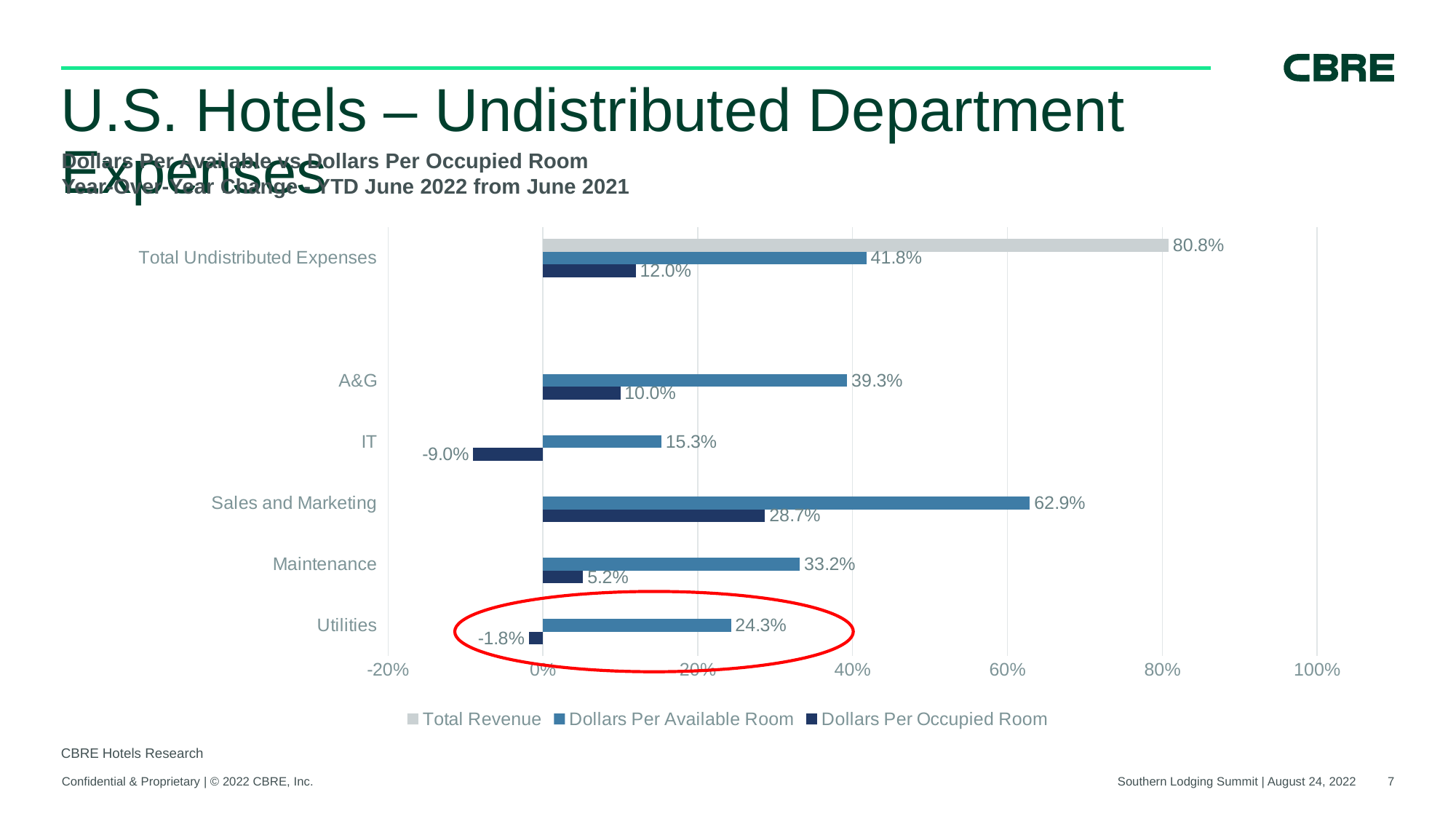

# U.S. Hotels – Undistributed Department Expenses
Dollars Per Available vs Dollars Per Occupied Room
Year-Over-Year Change - YTD June 2022 from June 2021

### Chart

| Category | Dollars Per Occupied Room | Dollars Per Available Room | Total Revenue |
|---|---|---|---|
| Utilities | -0.018 | 0.243 | None |
| Maintenance | 0.052 | 0.332 | None |
| Sales and Marketing | 0.287 | 0.629 | None |
| IT | -0.09 | 0.153 | None |
| A&G | 0.1 | 0.393 | None |
|  | None | None | None |
| Total Undistributed Expenses | 0.12 | 0.418 | 0.808 |
CBRE Hotels Research